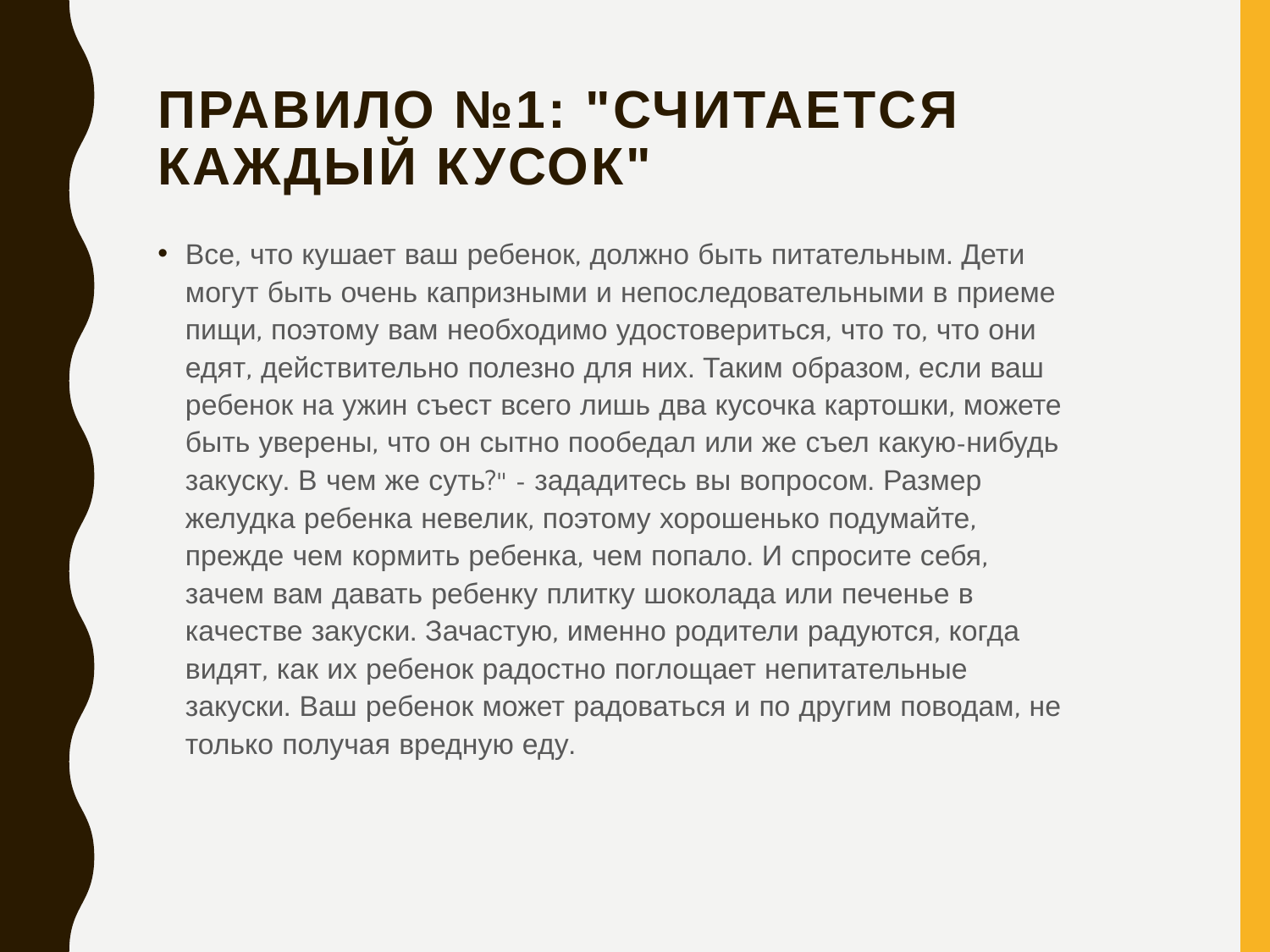

# Правило №1: "Считается каждый кусок"
Все, что кушает ваш ребенок, должно быть питательным. Дети могут быть очень капризными и непоследовательными в приеме пищи, поэтому вам необходимо удостовериться, что то, что они едят, действительно полезно для них. Таким образом, если ваш ребенок на ужин съест всего лишь два кусочка картошки, можете быть уверены, что он сытно пообедал или же съел какую-нибудь закуску. В чем же суть?" - зададитесь вы вопросом. Размер желудка ребенка невелик, поэтому хорошенько подумайте, прежде чем кормить ребенка, чем попало. И спросите себя, зачем вам давать ребенку плитку шоколада или печенье в качестве закуски. Зачастую, именно родители радуются, когда видят, как их ребенок радостно поглощает непитательные закуски. Ваш ребенок может радоваться и по другим поводам, не только получая вредную еду.